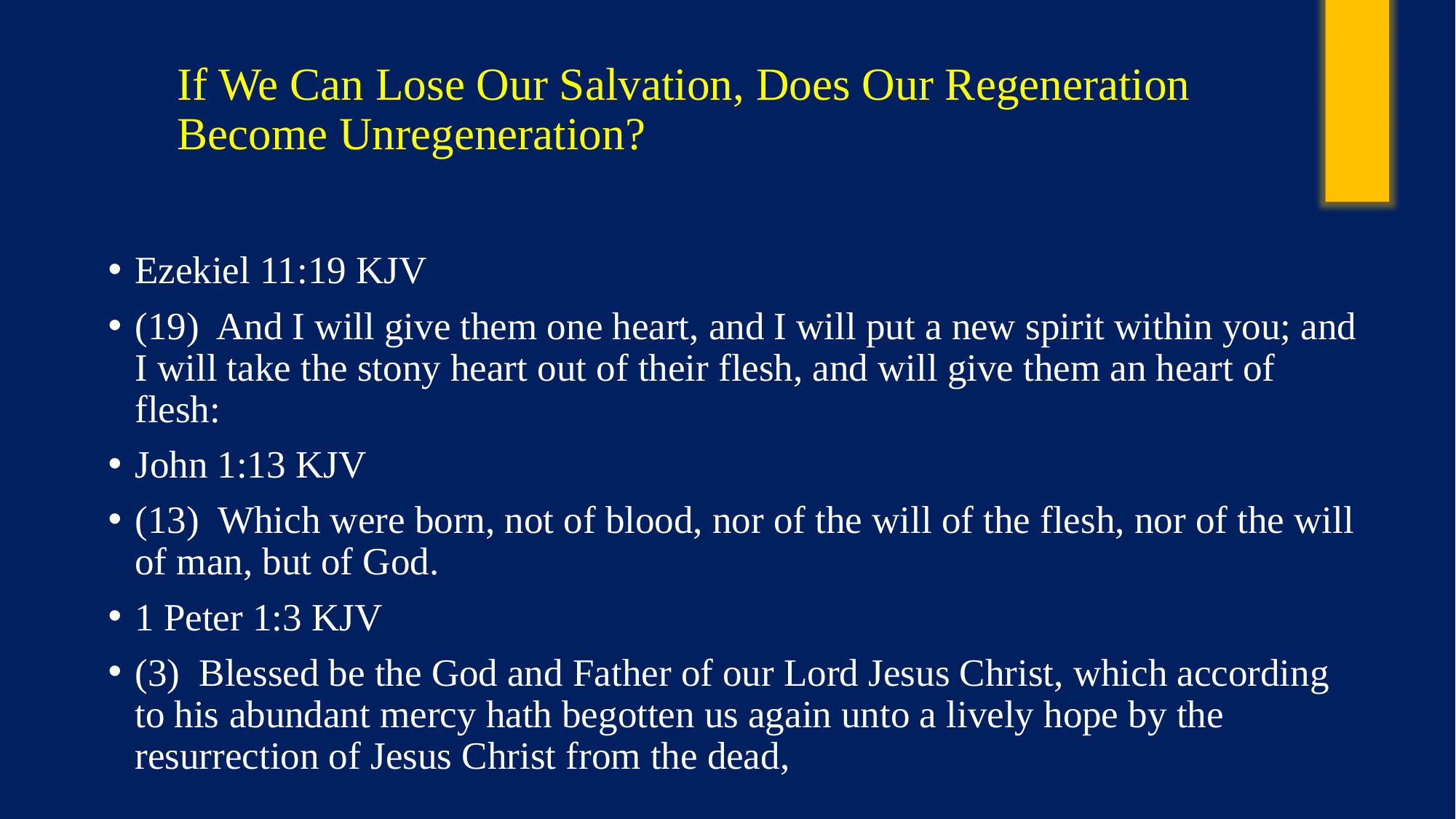

# If We Can Lose Our Salvation, Does Our Regeneration Become Unregeneration?
Ezekiel 11:19 KJV
(19)  And I will give them one heart, and I will put a new spirit within you; and I will take the stony heart out of their flesh, and will give them an heart of flesh:
John 1:13 KJV
(13)  Which were born, not of blood, nor of the will of the flesh, nor of the will of man, but of God.
1 Peter 1:3 KJV
(3)  Blessed be the God and Father of our Lord Jesus Christ, which according to his abundant mercy hath begotten us again unto a lively hope by the resurrection of Jesus Christ from the dead,